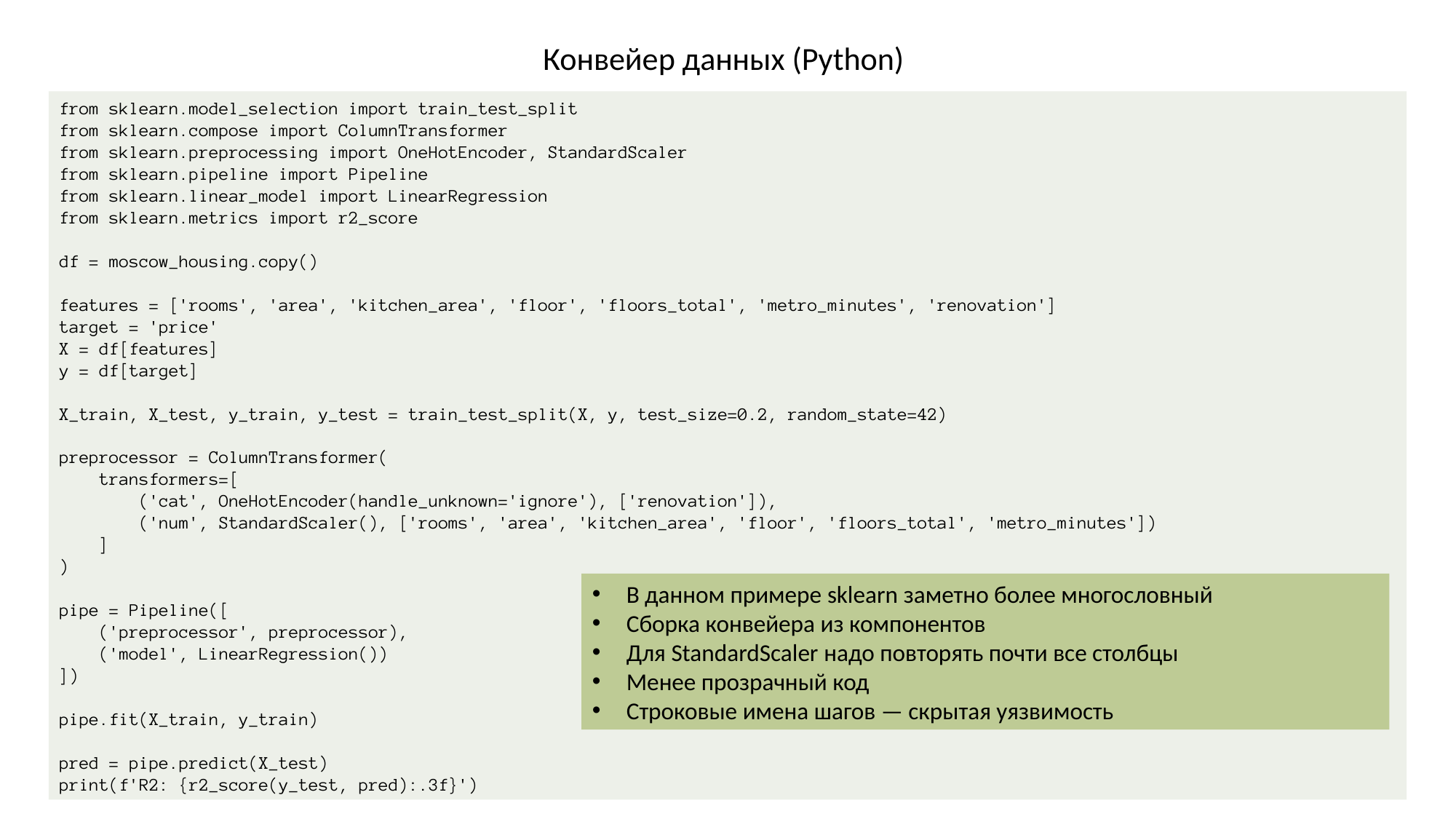

# Конвейер данных (Python)
from sklearn.model_selection import train_test_split
from sklearn.compose import ColumnTransformer
from sklearn.preprocessing import OneHotEncoder, StandardScaler
from sklearn.pipeline import Pipeline
from sklearn.linear_model import LinearRegression
from sklearn.metrics import r2_score
df = moscow_housing.copy()
features = ['rooms', 'area', 'kitchen_area', 'floor', 'floors_total', 'metro_minutes', 'renovation']
target = 'price'
X = df[features]
y = df[target]
X_train, X_test, y_train, y_test = train_test_split(X, y, test_size=0.2, random_state=42)
preprocessor = ColumnTransformer(
    transformers=[
        ('cat', OneHotEncoder(handle_unknown='ignore'), ['renovation']),
        ('num', StandardScaler(), ['rooms', 'area', 'kitchen_area', 'floor', 'floors_total', 'metro_minutes'])
    ]
)
pipe = Pipeline([
    ('preprocessor', preprocessor),
    ('model', LinearRegression())
])
pipe.fit(X_train, y_train)
pred = pipe.predict(X_test)
print(f'R2: {r2_score(y_test, pred):.3f}')
В данном примере sklearn заметно более многословный
Сборка конвейера из компонентов
Для StandardScaler надо повторять почти все столбцы
Менее прозрачный код
Строковые имена шагов — скрытая уязвимость
Михалкович С.С. «Библиотека ML для PascalABC.NET»
Слайд 18